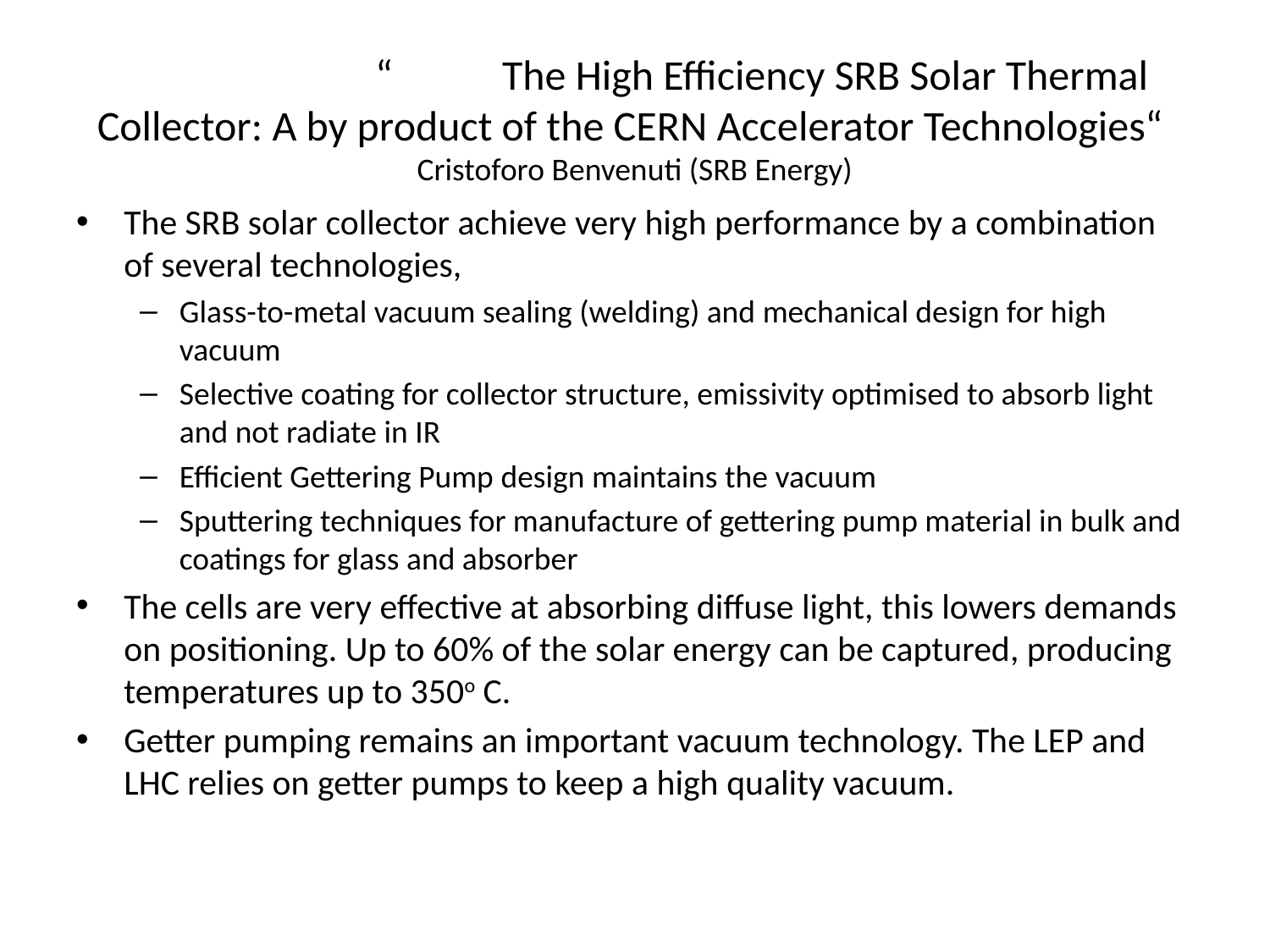

# “	The High Efficiency SRB Solar Thermal Collector: A by product of the CERN Accelerator Technologies“ Cristoforo Benvenuti (SRB Energy)
The SRB solar collector achieve very high performance by a combination of several technologies,
Glass-to-metal vacuum sealing (welding) and mechanical design for high vacuum
Selective coating for collector structure, emissivity optimised to absorb light and not radiate in IR
Efficient Gettering Pump design maintains the vacuum
Sputtering techniques for manufacture of gettering pump material in bulk and coatings for glass and absorber
The cells are very effective at absorbing diffuse light, this lowers demands on positioning. Up to 60% of the solar energy can be captured, producing temperatures up to 350o C.
Getter pumping remains an important vacuum technology. The LEP and LHC relies on getter pumps to keep a high quality vacuum.